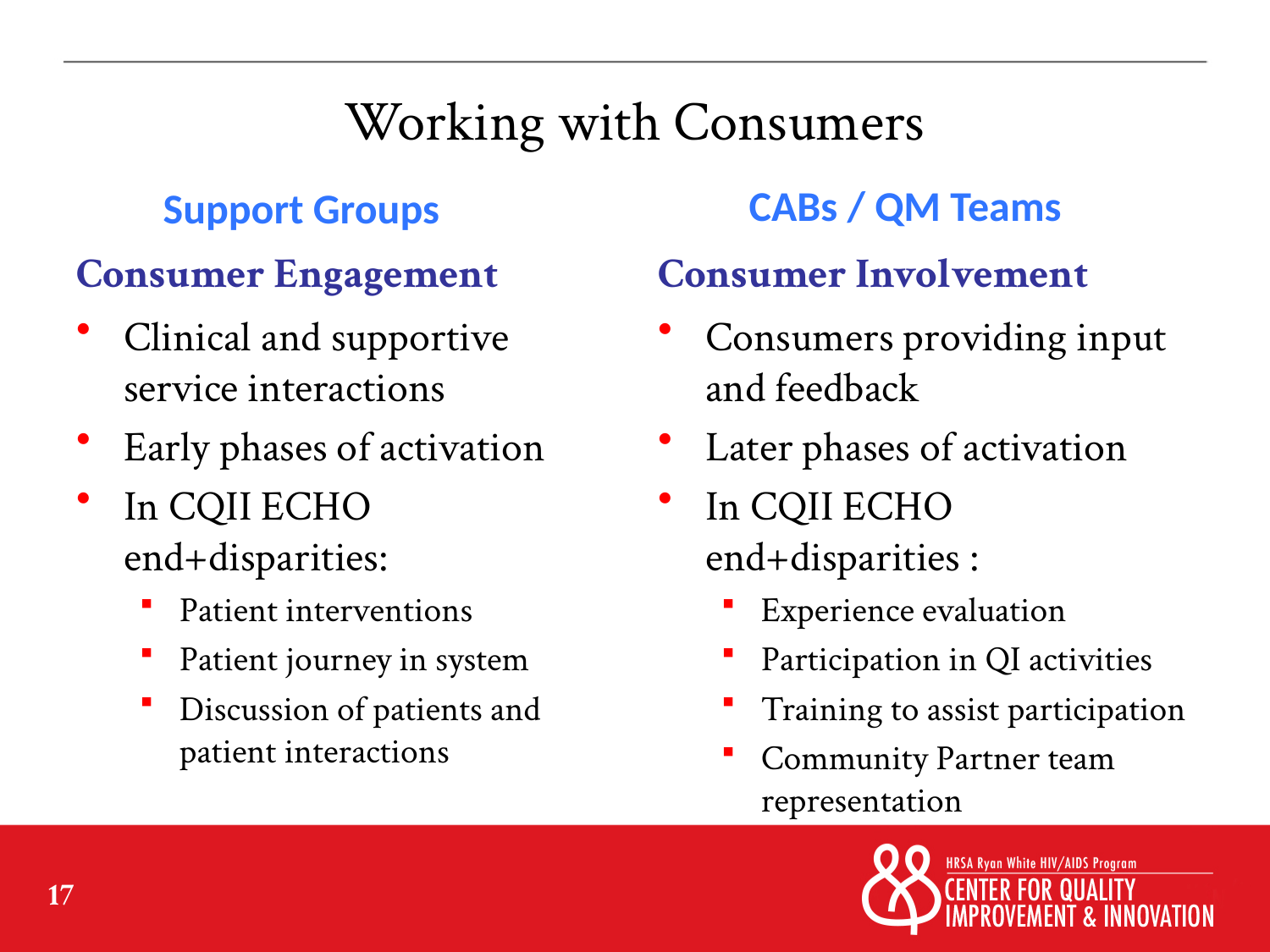

17
# Working with Consumers
CABs / QM Teams
Support Groups
Consumer Engagement
Consumer Involvement
Clinical and supportive service interactions
Early phases of activation
In CQII ECHO end+disparities:
Patient interventions
Patient journey in system
Discussion of patients and patient interactions
Consumers providing input and feedback
Later phases of activation
In CQII ECHO end+disparities :
Experience evaluation
Participation in QI activities
Training to assist participation
Community Partner team representation